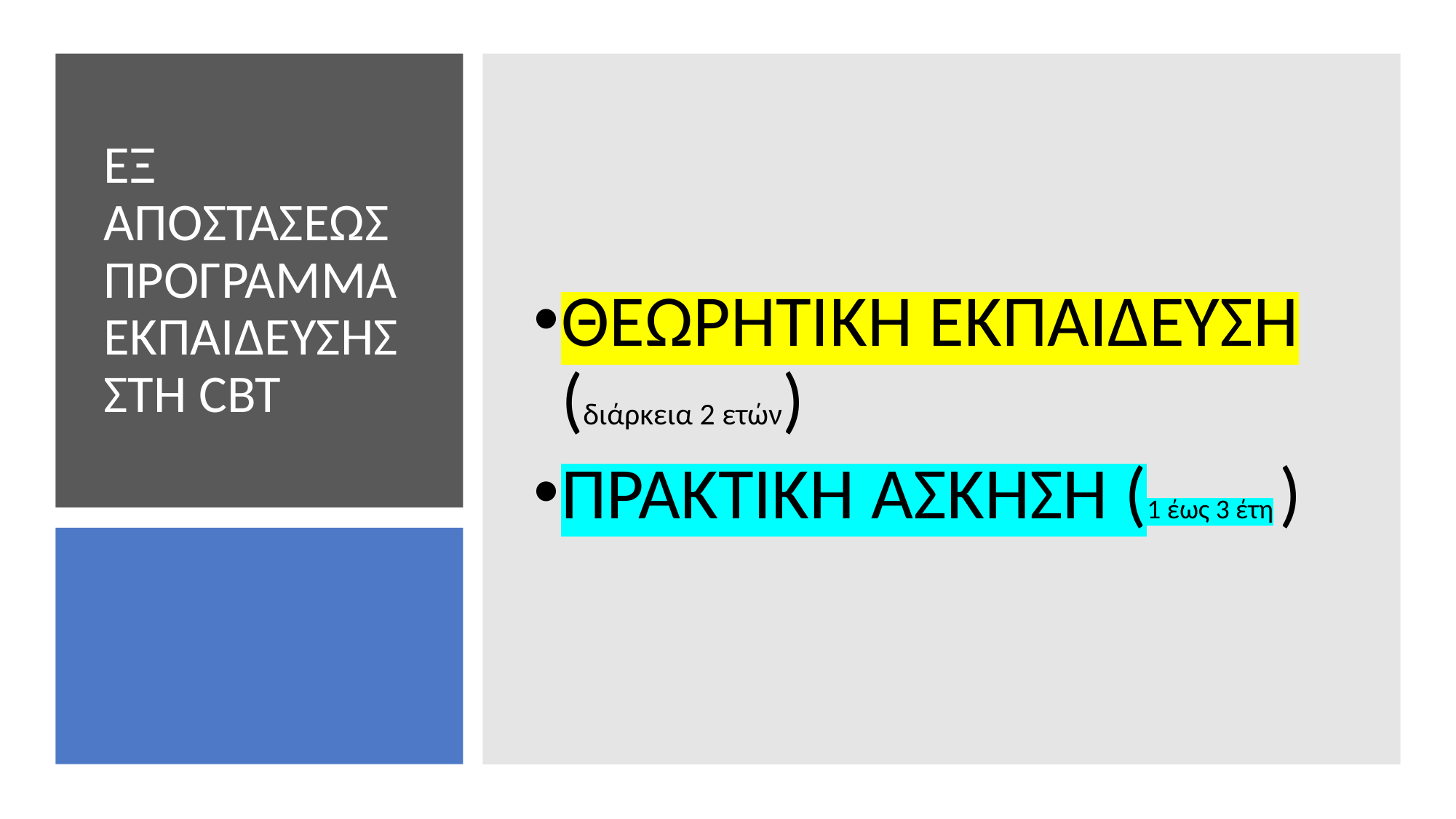

ΘΕΩΡΗΤΙΚΗ ΕΚΠΑΙΔΕΥΣΗ (διάρκεια 2 ετών)
ΠΡΑΚΤΙΚΗ ΑΣΚΗΣΗ (1 έως 3 έτη )
# ΕΞ ΑΠΟΣΤΑΣΕΩΣ ΠΡΟΓΡΑΜΜΑ ΕΚΠΑΙΔΕΥΣΗΣ ΣΤΗ CBT